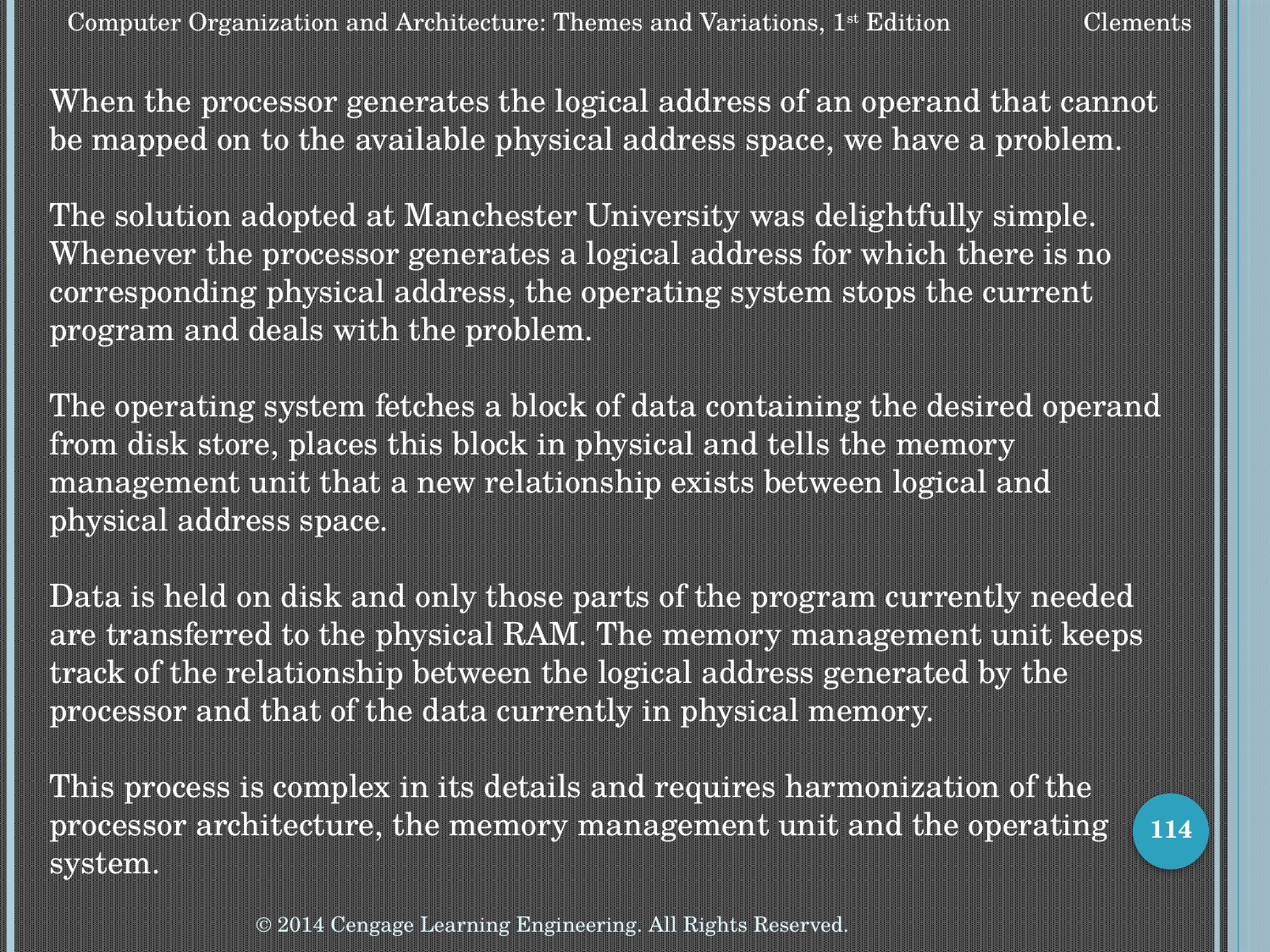

Computer Organization and Architecture: Themes and Variations, 1st Edition 	Clements
When the processor generates the logical address of an operand that cannot be mapped on to the available physical address space, we have a problem.

The solution adopted at Manchester University was delightfully simple. Whenever the processor generates a logical address for which there is no corresponding physical address, the operating system stops the current program and deals with the problem.

The operating system fetches a block of data containing the desired operand from disk store, places this block in physical and tells the memory management unit that a new relationship exists between logical and physical address space.

Data is held on disk and only those parts of the program currently needed are transferred to the physical RAM. The memory management unit keeps track of the relationship between the logical address generated by the processor and that of the data currently in physical memory.

This process is complex in its details and requires harmonization of the processor architecture, the memory management unit and the operating system.

114
© 2014 Cengage Learning Engineering. All Rights Reserved.